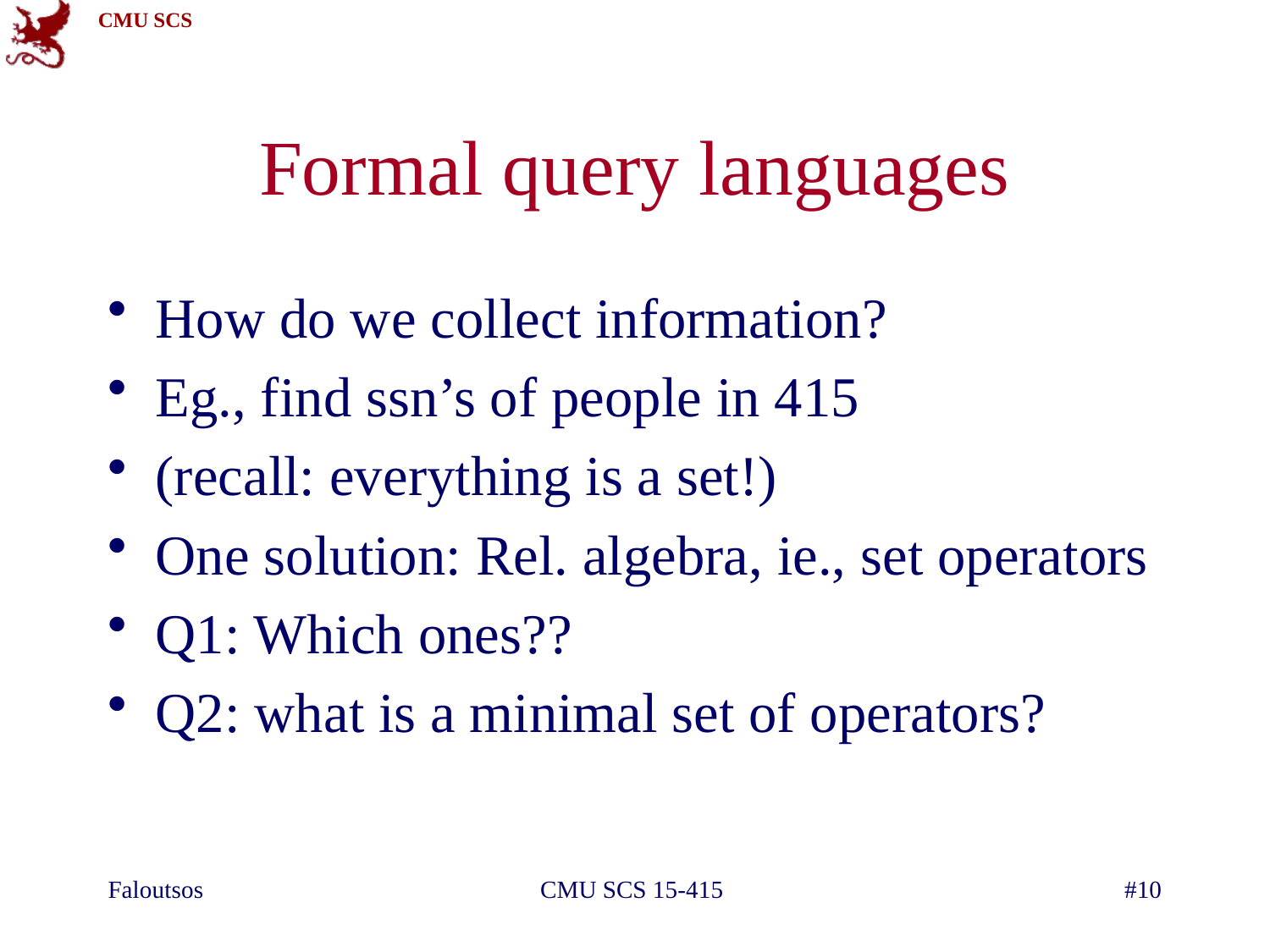

# Formal query languages
How do we collect information?
Eg., find ssn’s of people in 415
(recall: everything is a set!)
One solution: Rel. algebra, ie., set operators
Q1: Which ones??
Q2: what is a minimal set of operators?

Faloutsos
CMU SCS 15-415
#10